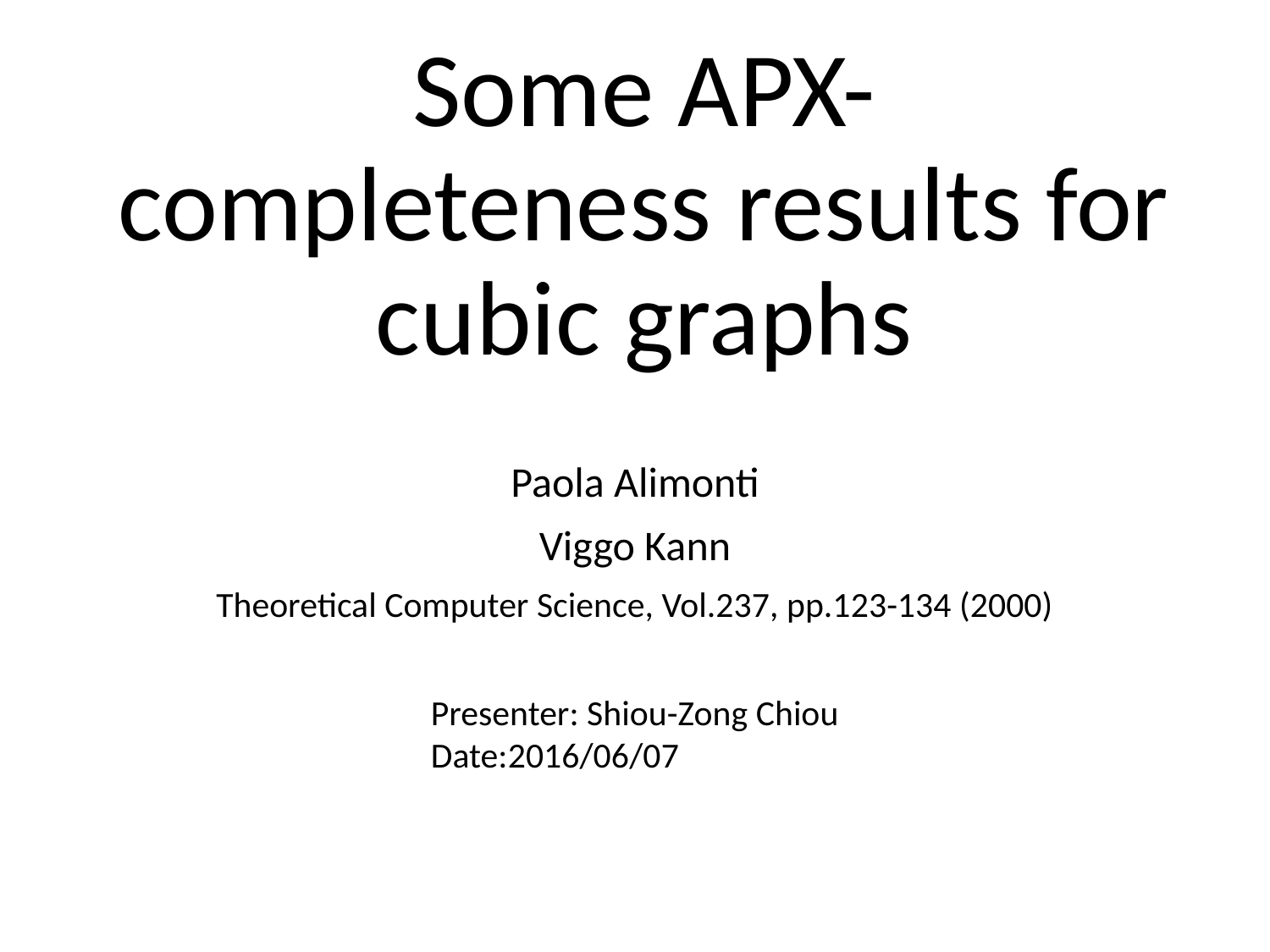

# Some APX-completeness results for cubic graphs
Paola Alimonti
Viggo Kann
Theoretical Computer Science, Vol.237, pp.123-134 (2000)

Presenter: Shiou-Zong Chiou
Date:2016/06/07